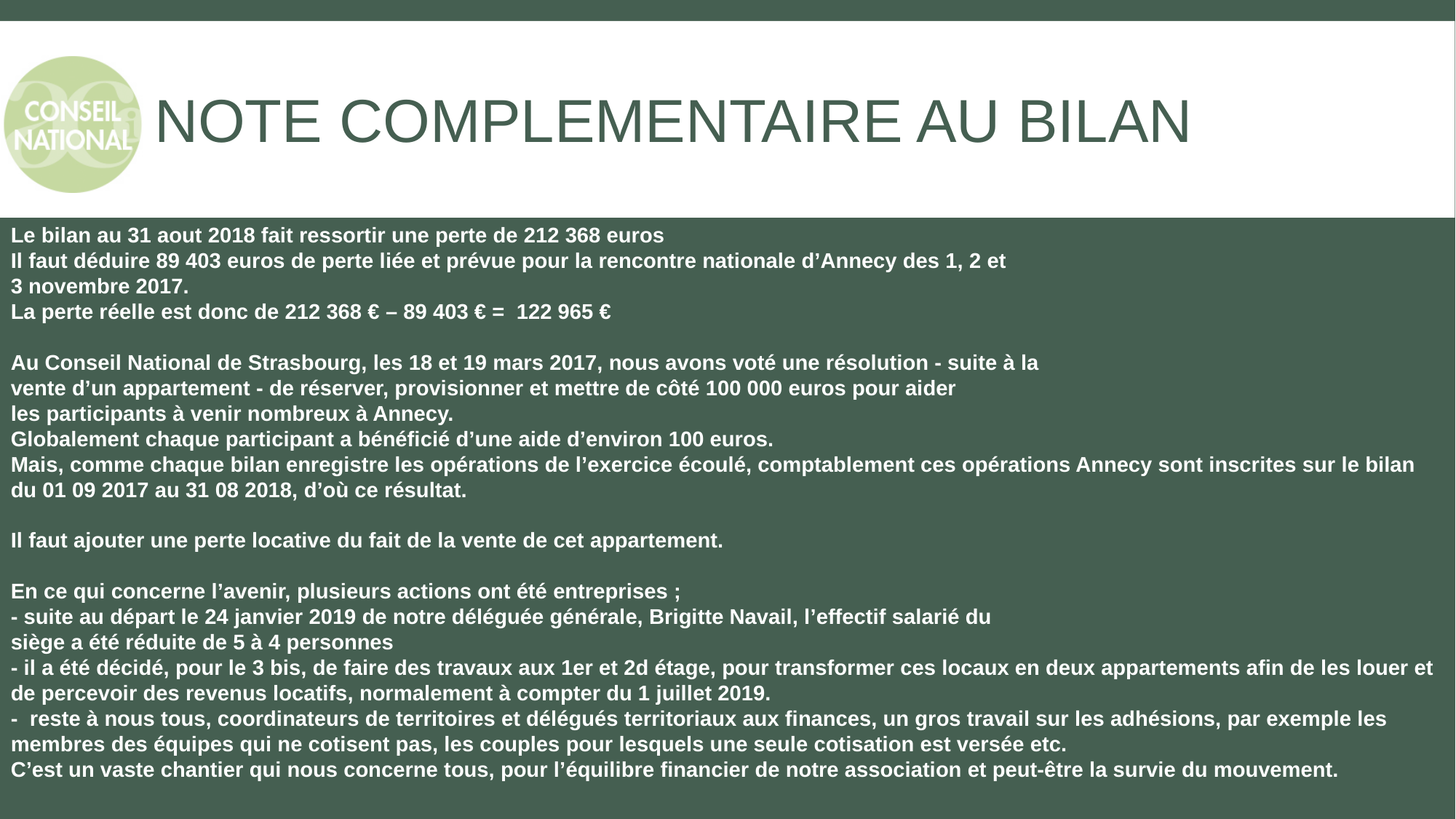

# NOTE COMPLEMENTAIRE AU BILAN
Le bilan au 31 aout 2018 fait ressortir une perte de 212 368 euros
Il faut déduire 89 403 euros de perte liée et prévue pour la rencontre nationale d’Annecy des 1, 2 et
3 novembre 2017.
La perte réelle est donc de 212 368 € – 89 403 € =  122 965 €

Au Conseil National de Strasbourg, les 18 et 19 mars 2017, nous avons voté une résolution - suite à la
vente d’un appartement - de réserver, provisionner et mettre de côté 100 000 euros pour aider
les participants à venir nombreux à Annecy.
Globalement chaque participant a bénéficié d’une aide d’environ 100 euros.
Mais, comme chaque bilan enregistre les opérations de l’exercice écoulé, comptablement ces opérations Annecy sont inscrites sur le bilan du 01 09 2017 au 31 08 2018, d’où ce résultat.

Il faut ajouter une perte locative du fait de la vente de cet appartement.

En ce qui concerne l’avenir, plusieurs actions ont été entreprises ;
- suite au départ le 24 janvier 2019 de notre déléguée générale, Brigitte Navail, l’effectif salarié du
siège a été réduite de 5 à 4 personnes
- il a été décidé, pour le 3 bis, de faire des travaux aux 1er et 2d étage, pour transformer ces locaux en deux appartements afin de les louer et de percevoir des revenus locatifs, normalement à compter du 1 juillet 2019.
-  reste à nous tous, coordinateurs de territoires et délégués territoriaux aux finances, un gros travail sur les adhésions, par exemple les membres des équipes qui ne cotisent pas, les couples pour lesquels une seule cotisation est versée etc.
C’est un vaste chantier qui nous concerne tous, pour l’équilibre financier de notre association et peut-être la survie du mouvement.